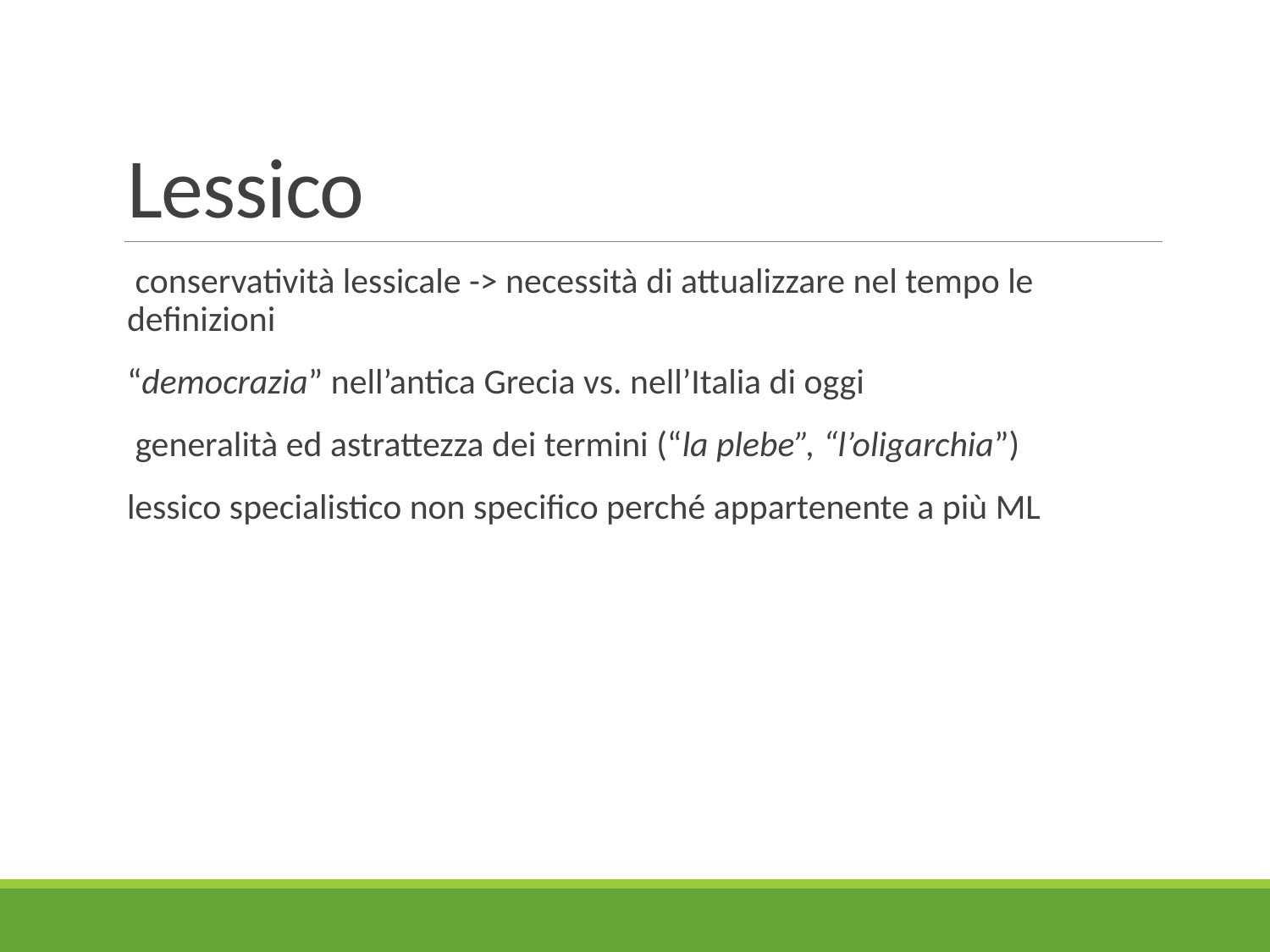

# Lessico
 conservatività lessicale -> necessità di attualizzare nel tempo le definizioni
“democrazia” nell’antica Grecia vs. nell’Italia di oggi
 generalità ed astrattezza dei termini (“la plebe”, “l’oligarchia”)
lessico specialistico non specifico perché appartenente a più ML